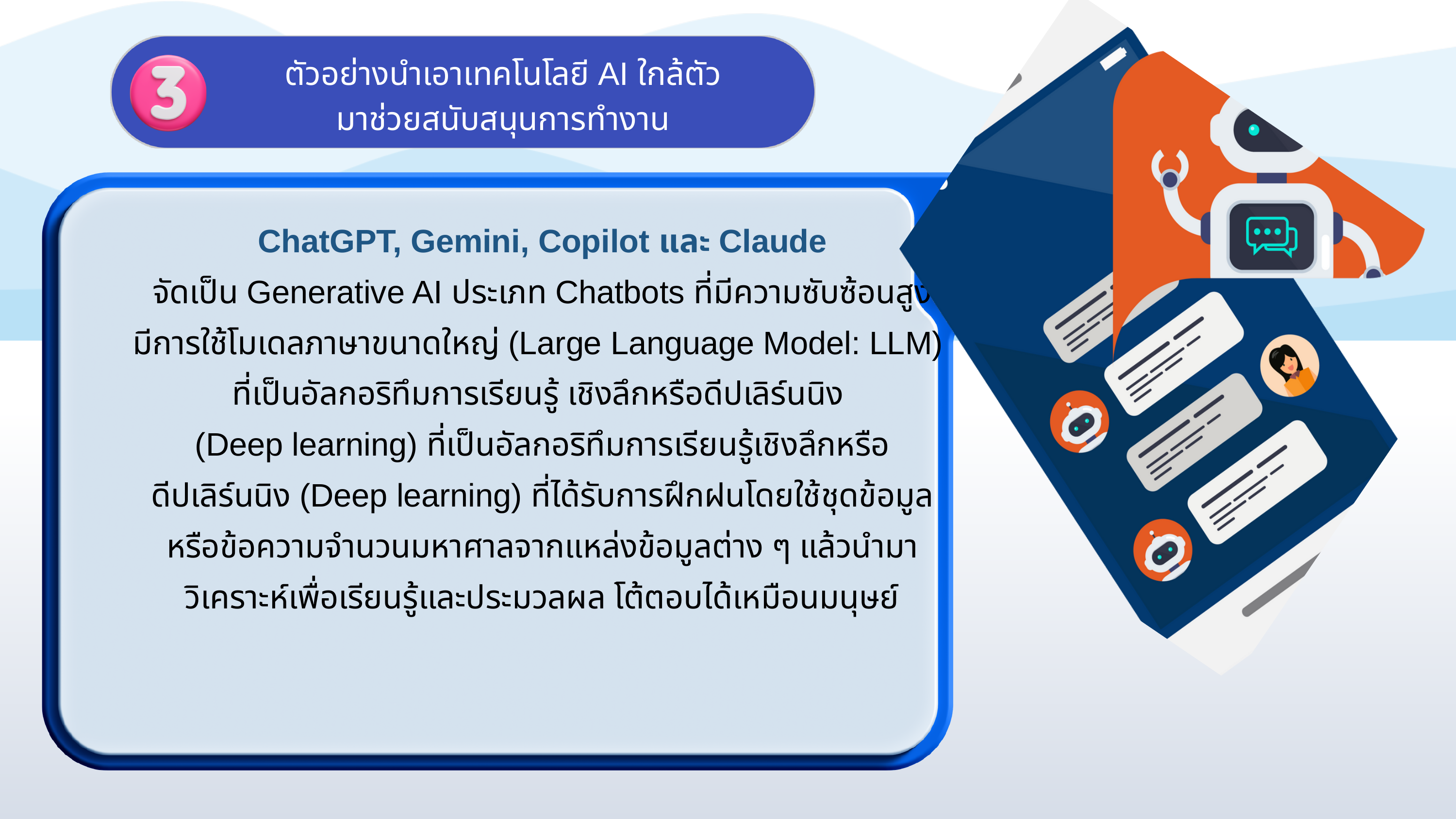

ตัวอย่างนำเอาเทคโนโลยี AI ใกล้ตัว
มาช่วยสนับสนุนการทำงาน

ChatGPT, Gemini, Copilot และ Claude
จัดเป็น Generative AI ประเภท Chatbots ที่มีความซับซ้อนสูง
มีการใช้โมเดลภาษาขนาดใหญ่ (Large Language Model: LLM)
ที่เป็นอัลกอริทึมการเรียนรู้ เชิงลึกหรือดีปเลิร์นนิง
(Deep learning) ที่เป็นอัลกอริทึมการเรียนรู้เชิงลึกหรือ
ดีปเลิร์นนิง (Deep learning) ที่ได้รับการฝึกฝนโดยใช้ชุดข้อมูล
หรือข้อความจำนวนมหาศาลจากแหล่งข้อมูลต่าง ๆ แล้วนำมาวิเคราะห์เพื่อเรียนรู้และประมวลผล โต้ตอบได้เหมือนมนุษย์